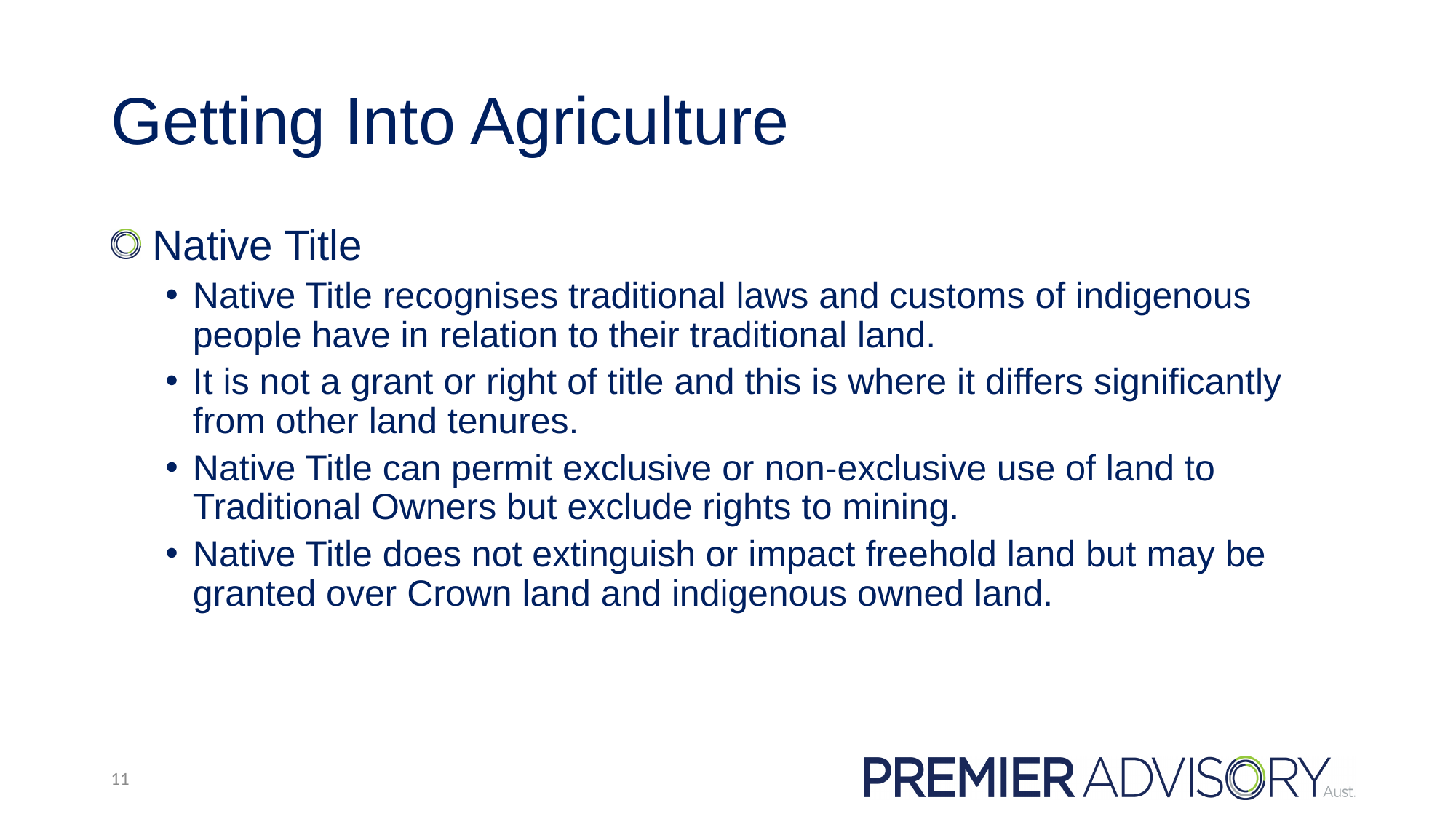

# Getting Into Agriculture
 Native Title
Native Title recognises traditional laws and customs of indigenous people have in relation to their traditional land.
It is not a grant or right of title and this is where it differs significantly from other land tenures.
Native Title can permit exclusive or non-exclusive use of land to Traditional Owners but exclude rights to mining.
Native Title does not extinguish or impact freehold land but may be granted over Crown land and indigenous owned land.

11